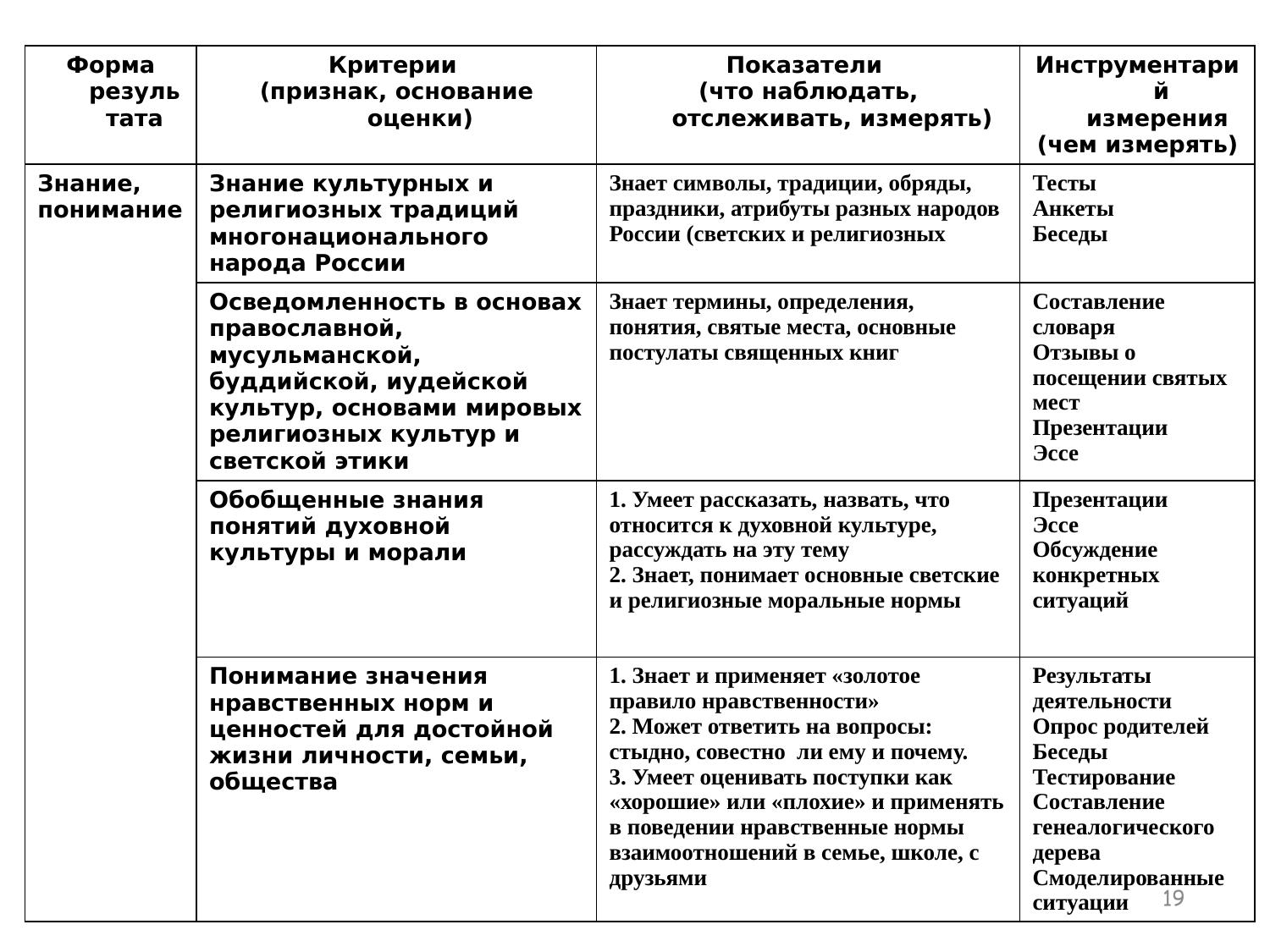

Образовательные результаты учащихся
| Форма результата | Критерии (признак, основание оценки) | Показатели (что наблюдать, отслеживать, измерять) | Инструментарий измерения (чем измерять) |
| --- | --- | --- | --- |
| Знание, понимание | Знание культурных и религиозных традиций многонационального народа России | Знает символы, традиции, обряды, праздники, атрибуты разных народов России (светских и религиозных | Тесты Анкеты Беседы |
|  | Осведомленность в основах православной, мусульманской, буддийской, иудейской культур, основами мировых религиозных культур и светской этики | Знает термины, определения, понятия, святые места, основные постулаты священных книг | Составление словаря Отзывы о посещении святых мест Презентации Эссе |
|  | Обобщенные знания понятий духовной культуры и морали | 1. Умеет рассказать, назвать, что относится к духовной культуре, рассуждать на эту тему 2. Знает, понимает основные светские и религиозные моральные нормы | Презентации Эссе Обсуждение конкретных ситуаций |
|  | Понимание значения нравственных норм и ценностей для достойной жизни личности, семьи, общества | 1. Знает и применяет «золотое правило нравственности» 2. Может ответить на вопросы: стыдно, совестно ли ему и почему. 3. Умеет оценивать поступки как «хорошие» или «плохие» и применять в поведении нравственные нормы взаимоотношений в семье, школе, с друзьями | Результаты деятельности Опрос родителей Беседы Тестирование Составление генеалогического дерева Смоделированные ситуации |
19